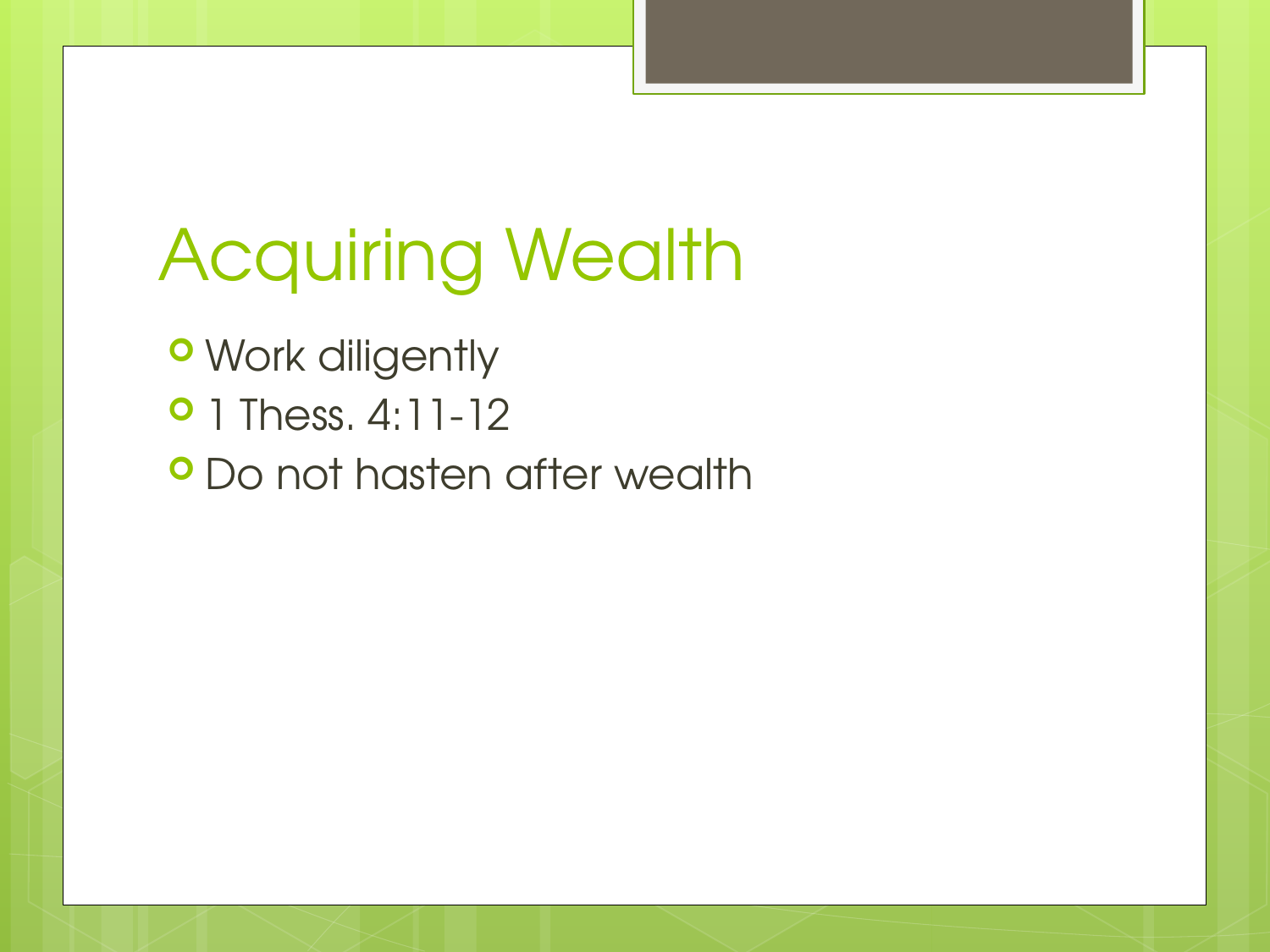

# Acquiring Wealth
Work diligently
1 Thess. 4:11-12
Do not hasten after wealth